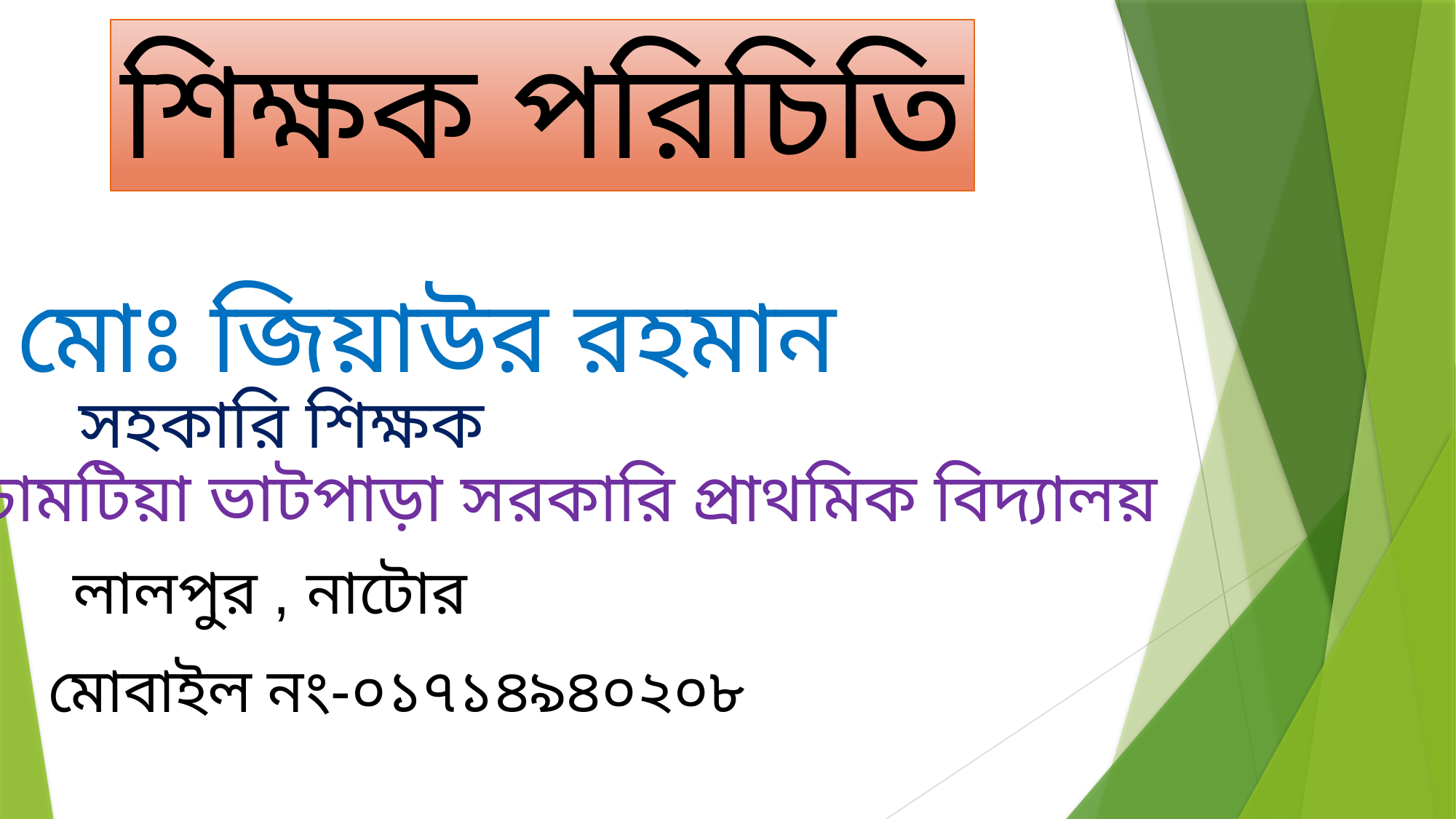

শিক্ষক পরিচিতি
মোঃ জিয়াউর রহমান
সহকারি শিক্ষক
চামটিয়া ভাটপাড়া সরকারি প্রাথমিক বিদ্যালয়
লালপুর , নাটোর
মোবাইল নং-০১৭১৪৯৪০২০৮